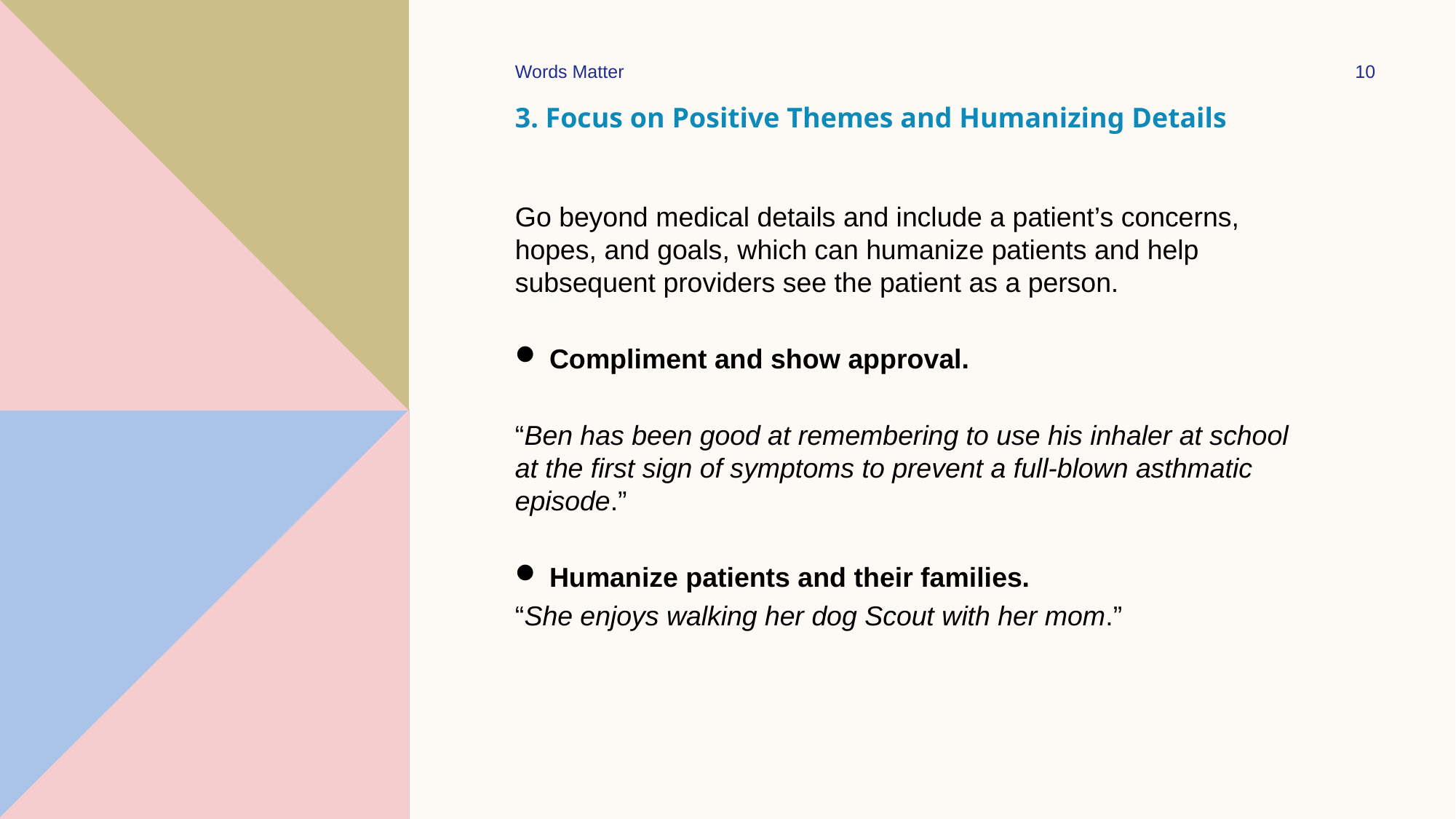

Words Matter
10
# 3. Focus on Positive Themes and Humanizing Details
Go beyond medical details and include a patient’s concerns, hopes, and goals, which can humanize patients and help subsequent providers see the patient as a person.

Compliment and show approval.

“Ben has been good at remembering to use his inhaler at school at the first sign of symptoms to prevent a full-blown asthmatic episode.”

Humanize patients and their families.
“She enjoys walking her dog Scout with her mom.”